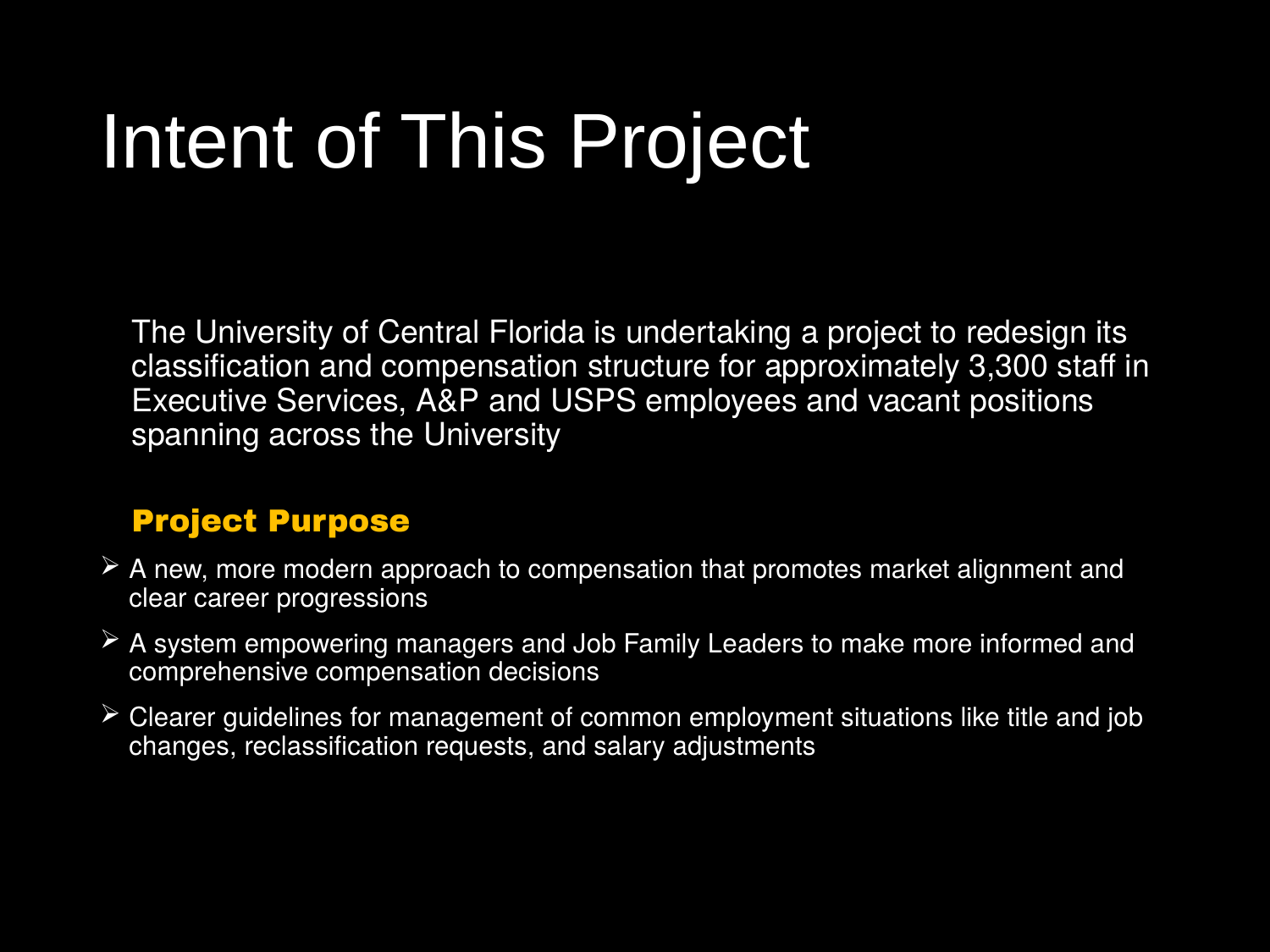

# Intent of This Project

The University of Central Florida is undertaking a project to redesign its classification and compensation structure for approximately 3,300 staff in Executive Services, A&P and USPS employees and vacant positions spanning across the University
Project Purpose
A new, more modern approach to compensation that promotes market alignment and clear career progressions
A system empowering managers and Job Family Leaders to make more informed and comprehensive compensation decisions
Clearer guidelines for management of common employment situations like title and job changes, reclassification requests, and salary adjustments